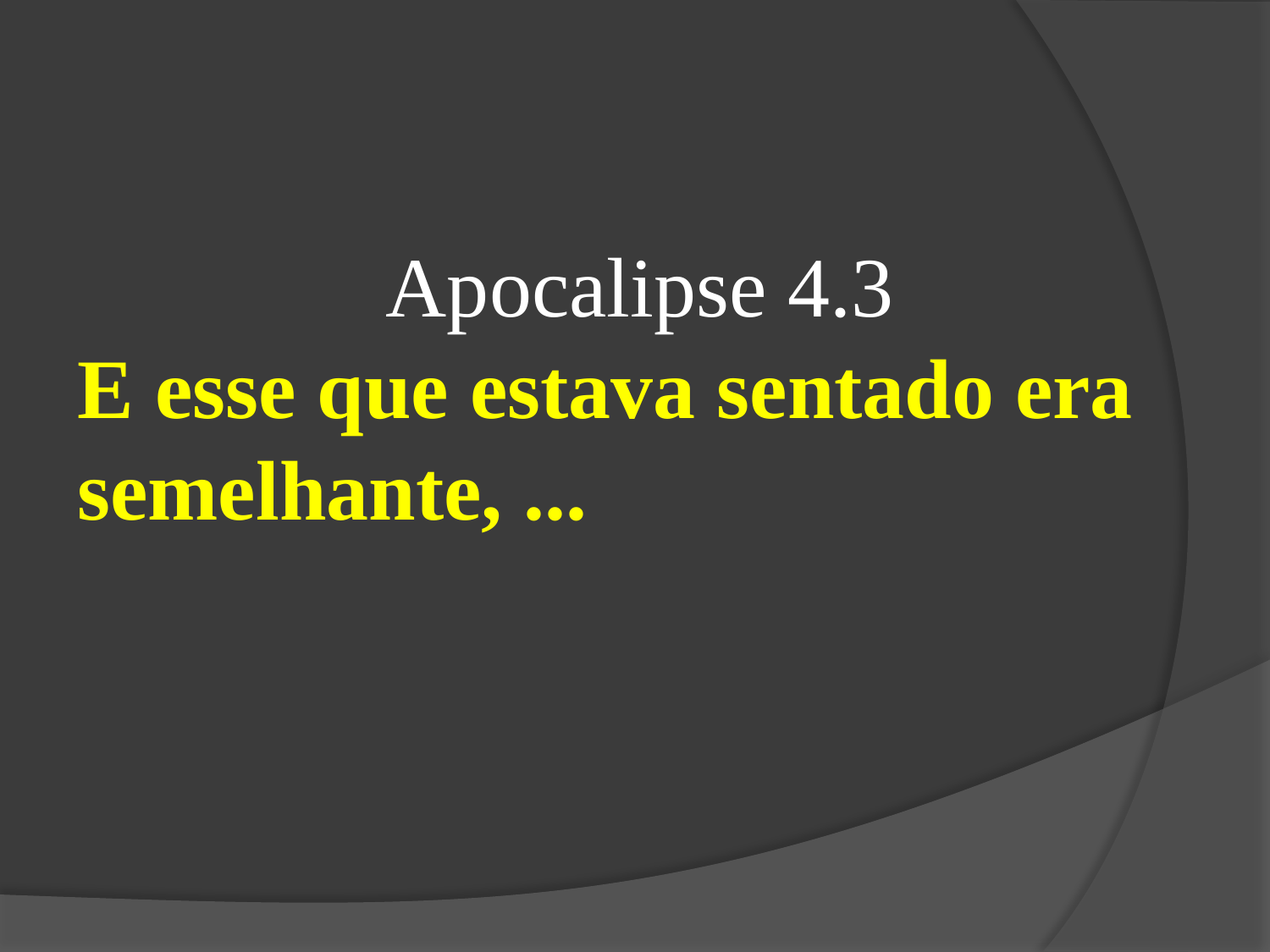

Apocalipse 4.3
E esse que estava sentado era semelhante, ...